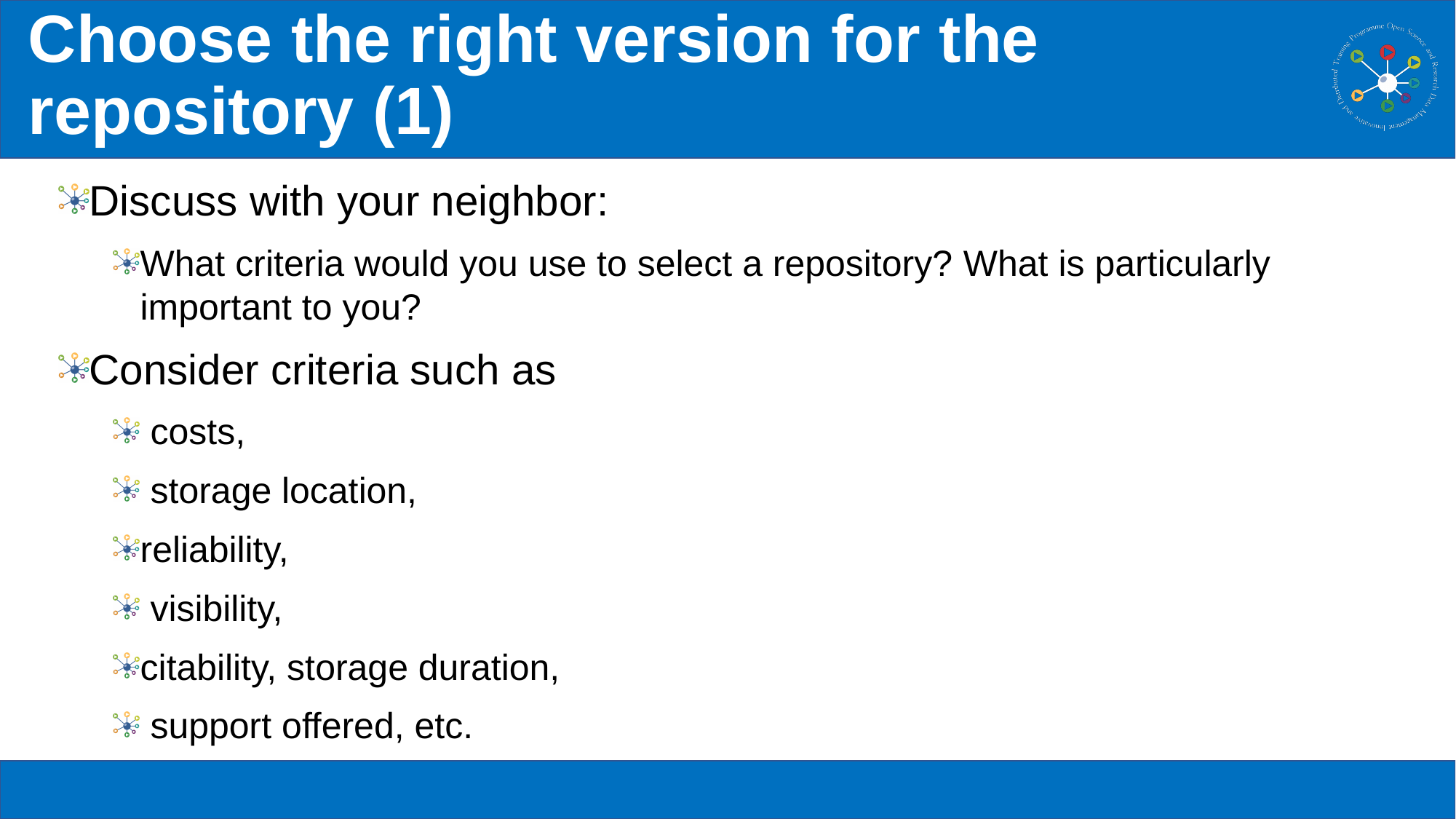

# Choose the right version for the repository (1)
Discuss with your neighbor:
What criteria would you use to select a repository? What is particularly important to you?
Consider criteria such as
 costs,
 storage location,
reliability,
 visibility,
citability, storage duration,
 support offered, etc.